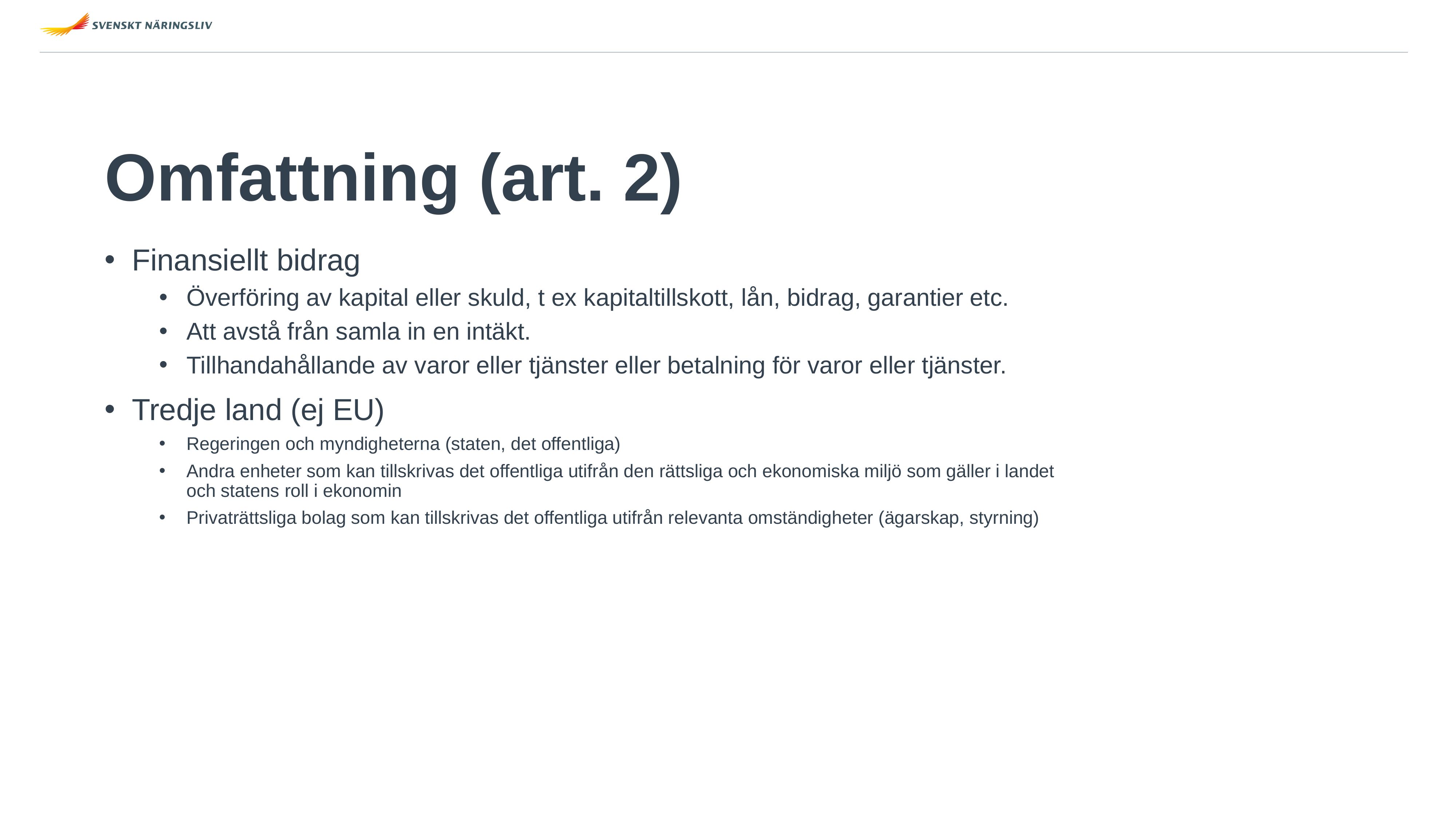

# Omfattning (art. 2)
Finansiellt bidrag
Överföring av kapital eller skuld, t ex kapitaltillskott, lån, bidrag, garantier etc.
Att avstå från samla in en intäkt.
Tillhandahållande av varor eller tjänster eller betalning för varor eller tjänster.
Tredje land (ej EU)
Regeringen och myndigheterna (staten, det offentliga)
Andra enheter som kan tillskrivas det offentliga utifrån den rättsliga och ekonomiska miljö som gäller i landet och statens roll i ekonomin
Privaträttsliga bolag som kan tillskrivas det offentliga utifrån relevanta omständigheter (ägarskap, styrning)